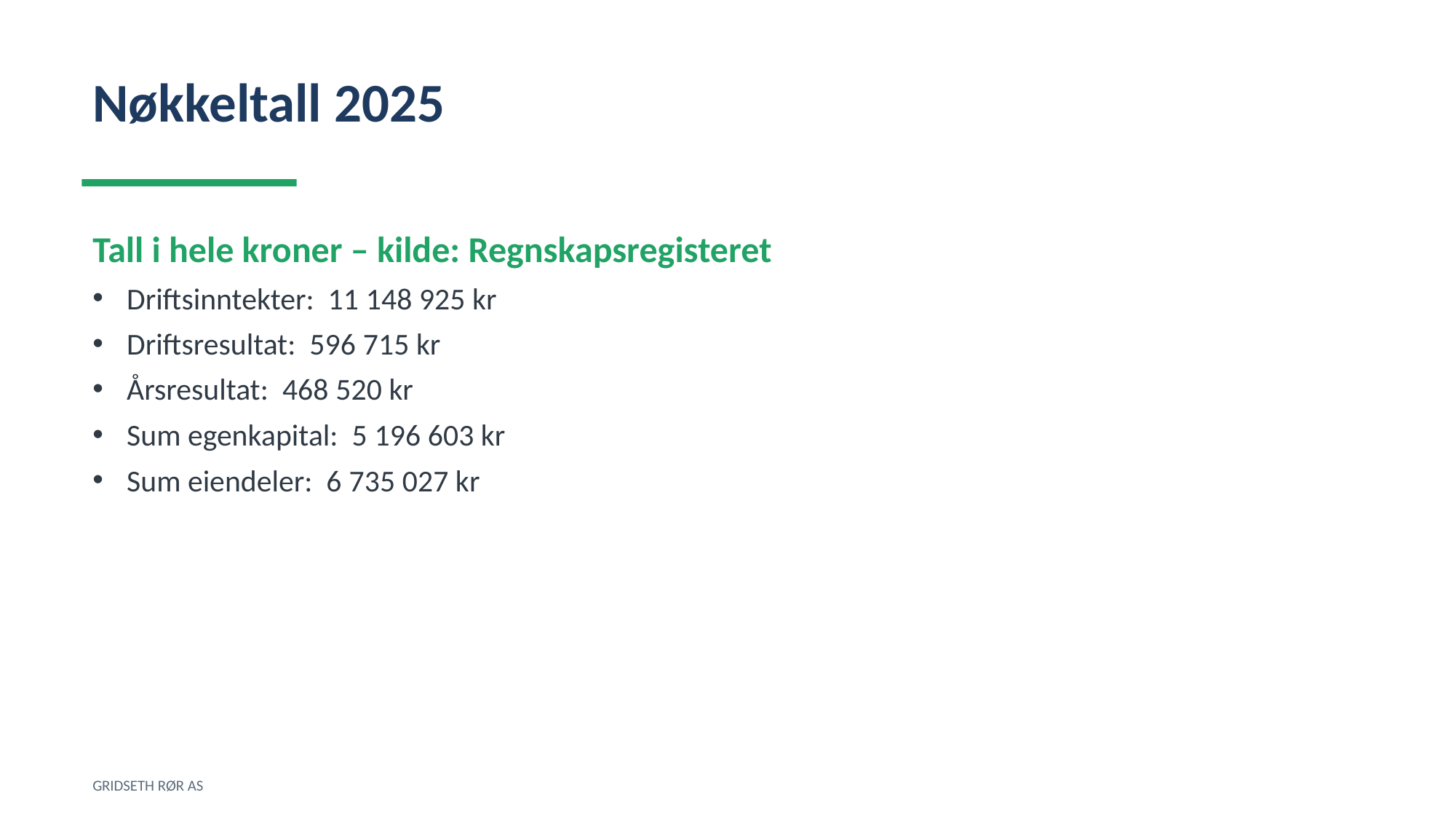

Nøkkeltall 2025

Tall i hele kroner – kilde: Regnskapsregisteret
Driftsinntekter:  11 148 925 kr
Driftsresultat:  596 715 kr
Årsresultat:  468 520 kr
Sum egenkapital:  5 196 603 kr
Sum eiendeler:  6 735 027 kr
GRIDSETH RØR AS